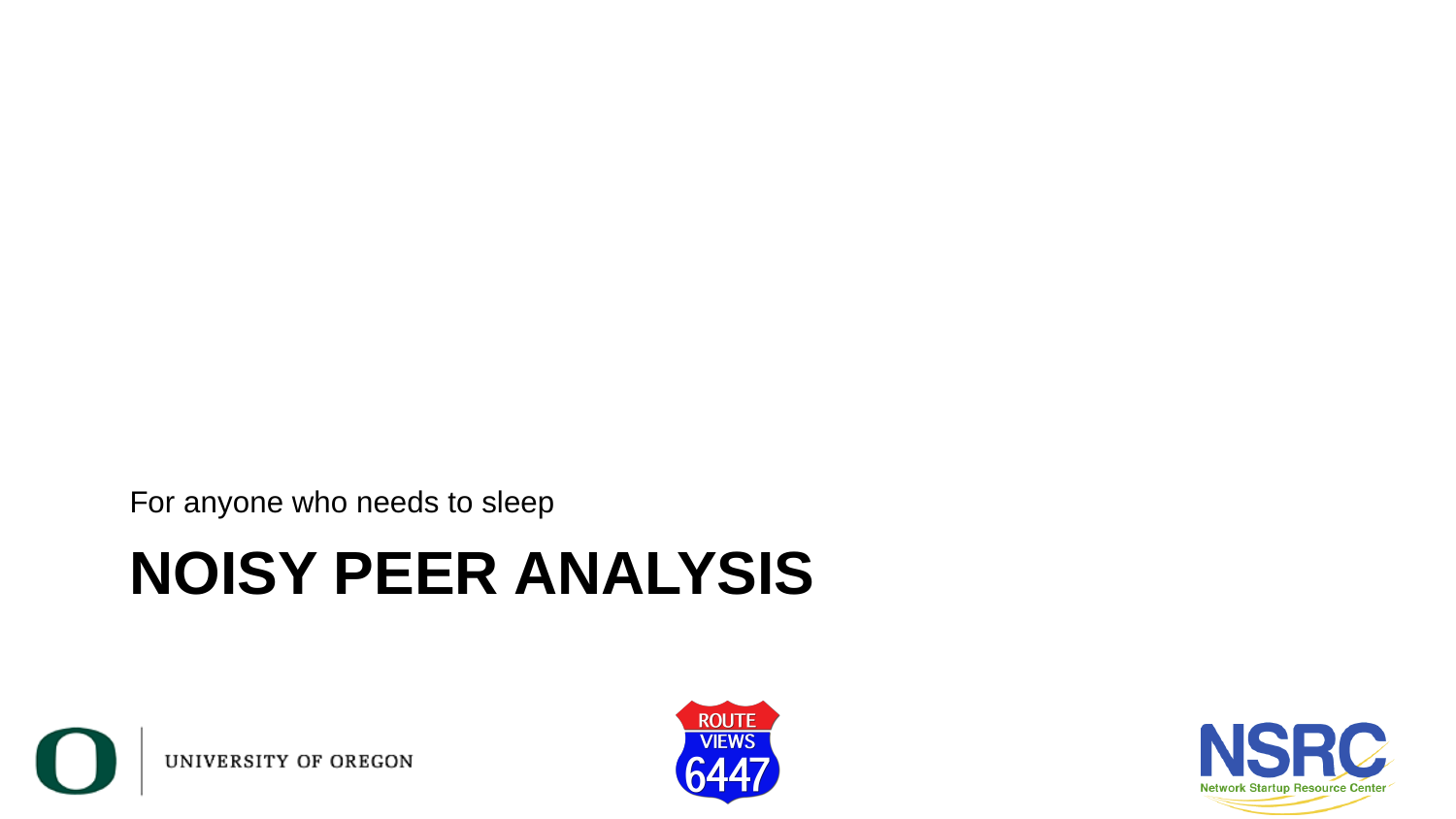

For anyone who needs to sleep
# NOISY PEER ANALYSIS